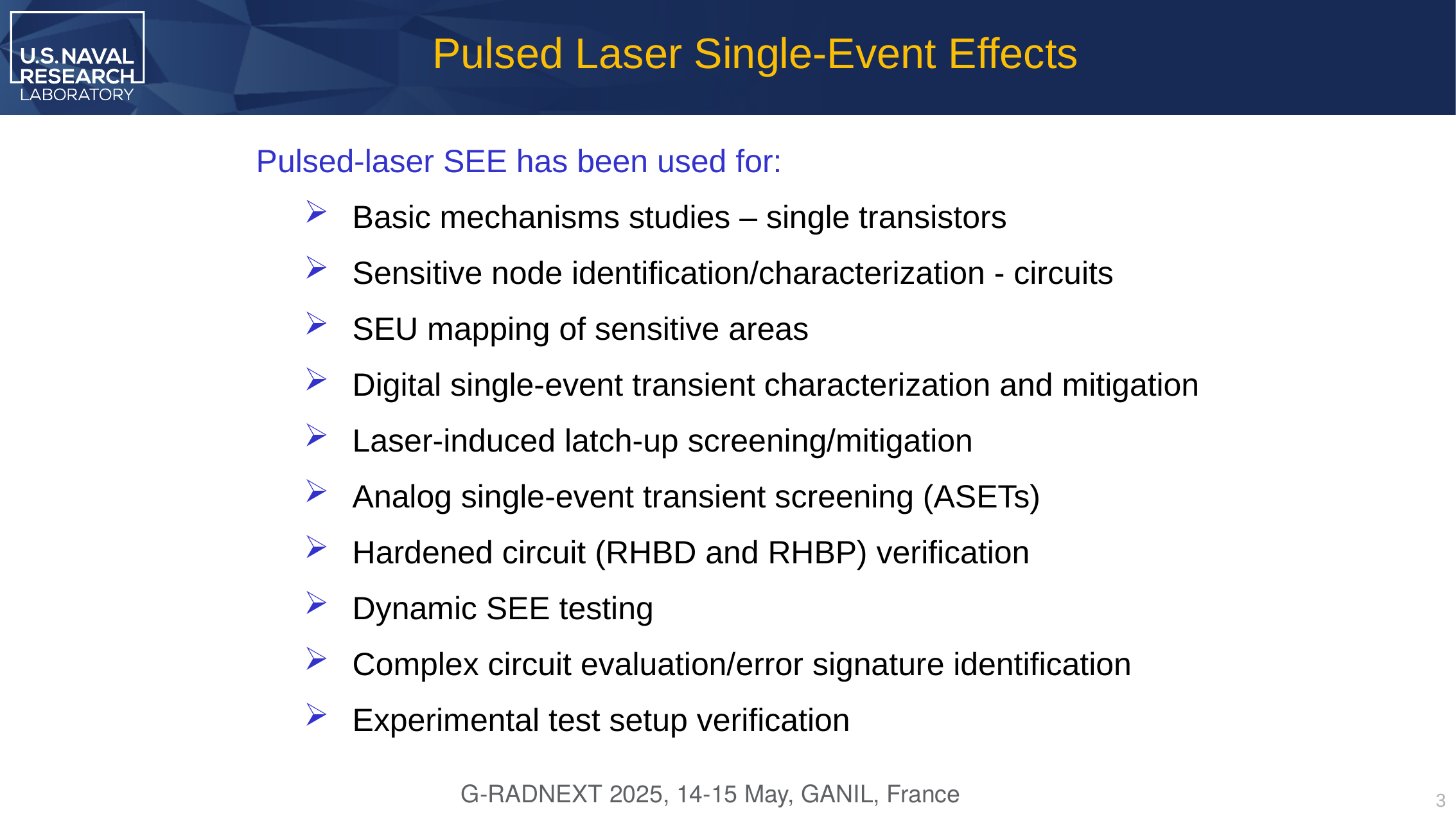

Pulsed Laser Single-Event Effects
Pulsed-laser SEE has been used for:
Basic mechanisms studies – single transistors
Sensitive node identification/characterization - circuits
SEU mapping of sensitive areas
Digital single-event transient characterization and mitigation
Laser-induced latch-up screening/mitigation
Analog single-event transient screening (ASETs)
Hardened circuit (RHBD and RHBP) verification
Dynamic SEE testing
Complex circuit evaluation/error signature identification
Experimental test setup verification

3